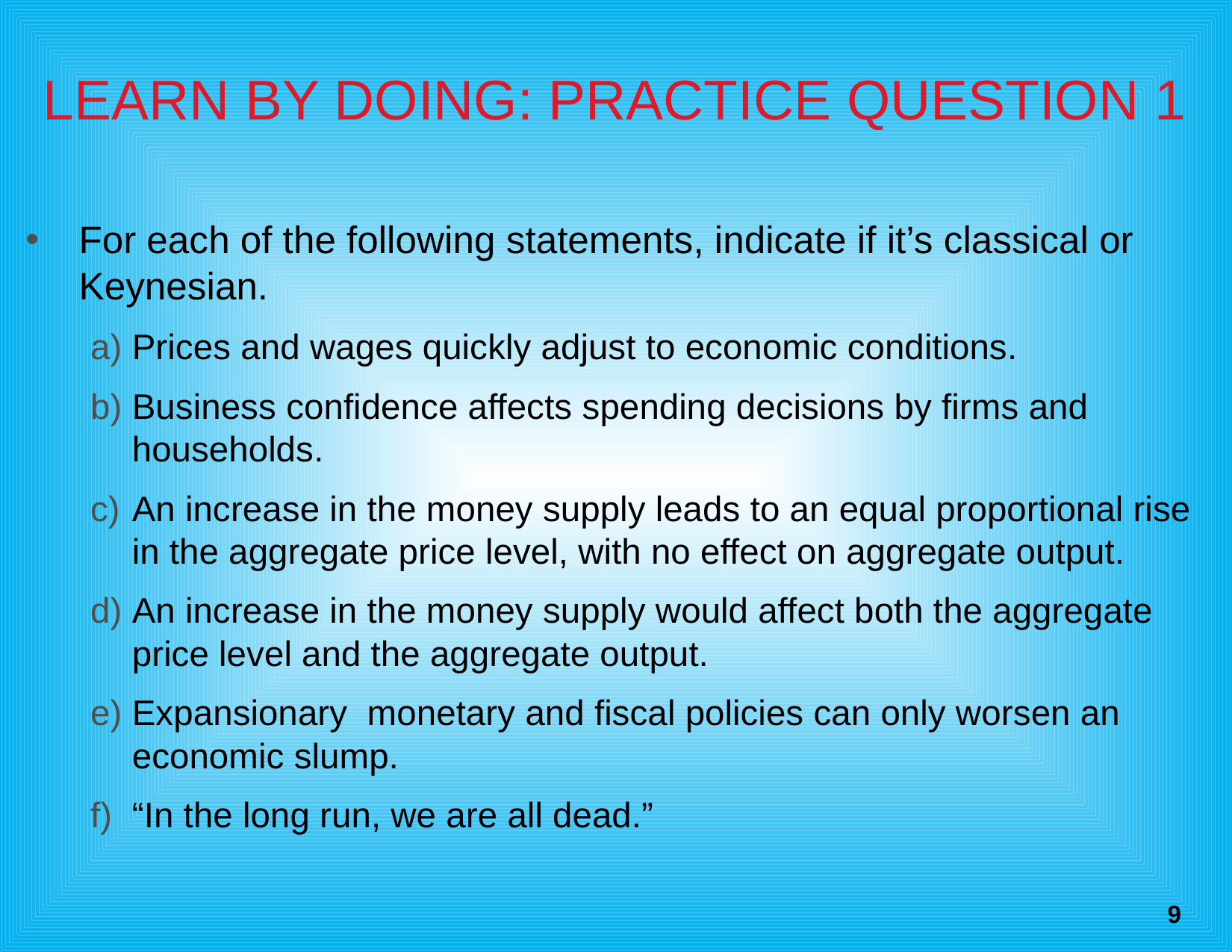

# LEARN BY DOING: PRACTICE QUESTION 1
For each of the following statements, indicate if it’s classical or Keynesian.
Prices and wages quickly adjust to economic conditions.
Business confidence affects spending decisions by firms and households.
An increase in the money supply leads to an equal proportional rise in the aggregate price level, with no effect on aggregate output.
An increase in the money supply would affect both the aggregate price level and the aggregate output.
Expansionary  monetary and fiscal policies can only worsen an economic slump.
“In the long run, we are all dead.”